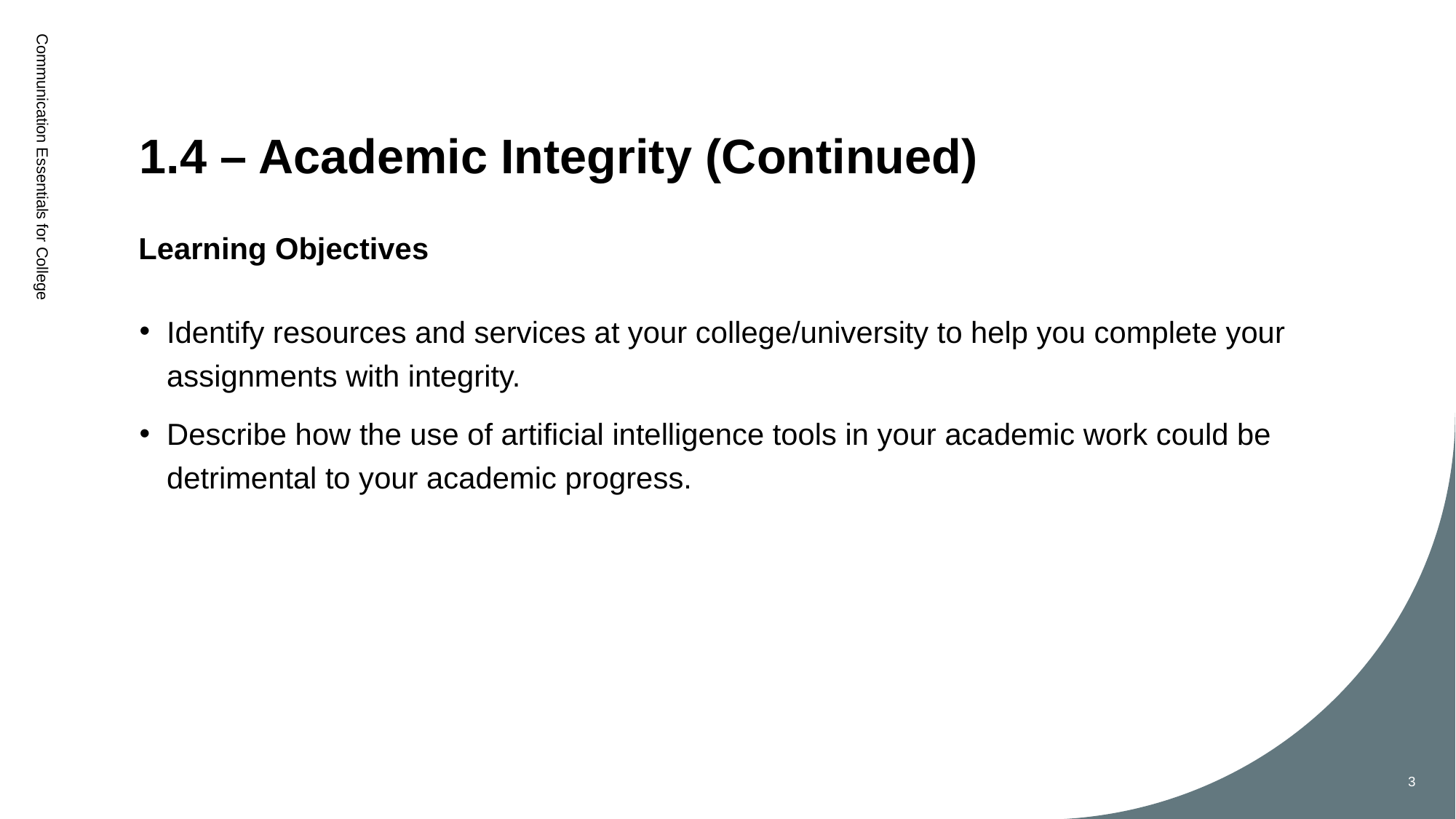

# 1.4 – Academic Integrity (Continued)
Learning Objectives
Communication Essentials for College
Identify resources and services at your college/university to help you complete your assignments with integrity.
Describe how the use of artificial intelligence tools in your academic work could be detrimental to your academic progress.

3